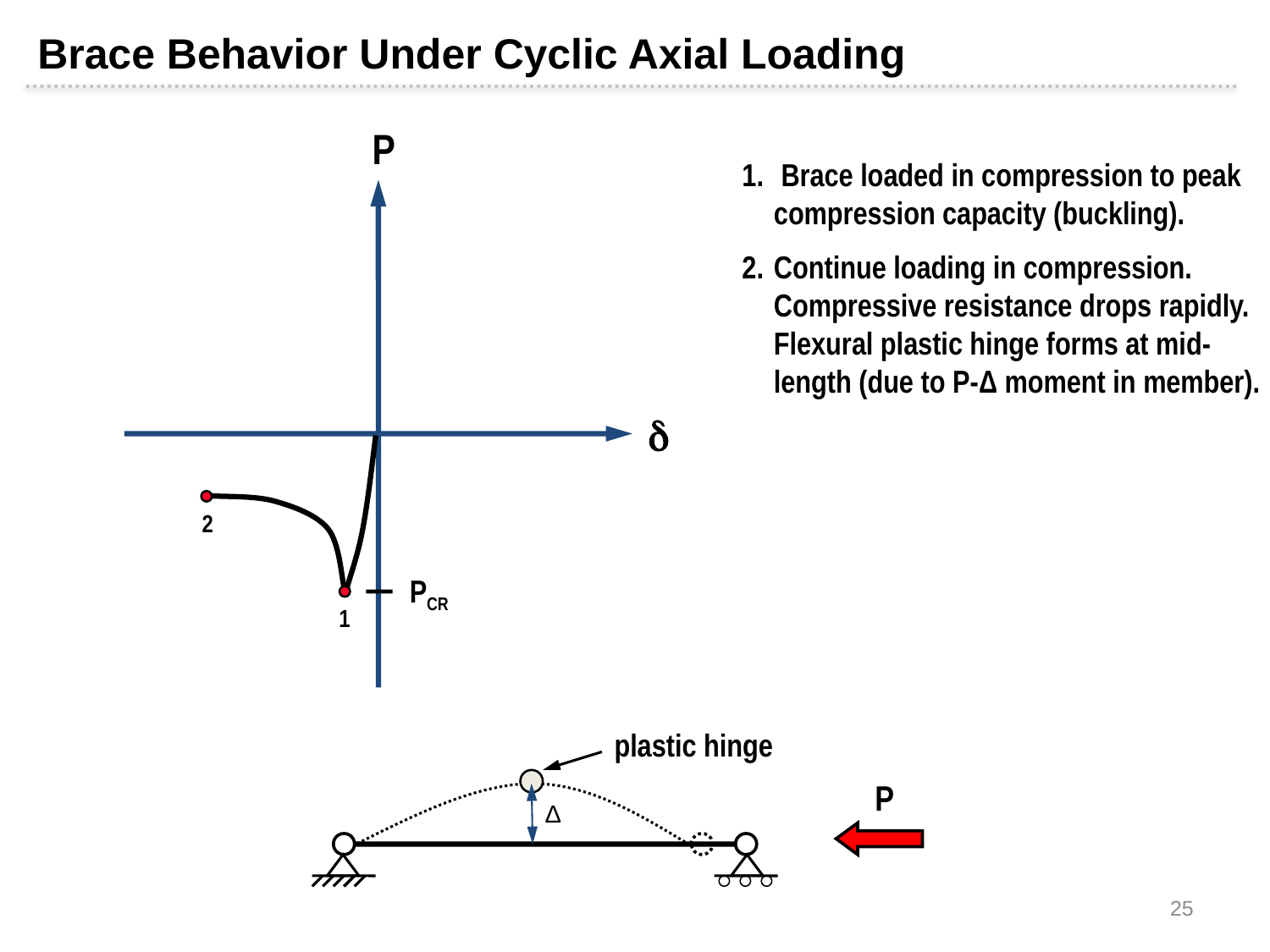

Brace Behavior Under Cyclic Axial Loading
P

δ
 Brace loaded in compression to peak compression capacity (buckling).
Continue loading in compression. Compressive resistance drops rapidly. Flexural plastic hinge forms at mid-length (due to P-Δ moment in member).

2
PCR

1
plastic hinge

P

Δ

25